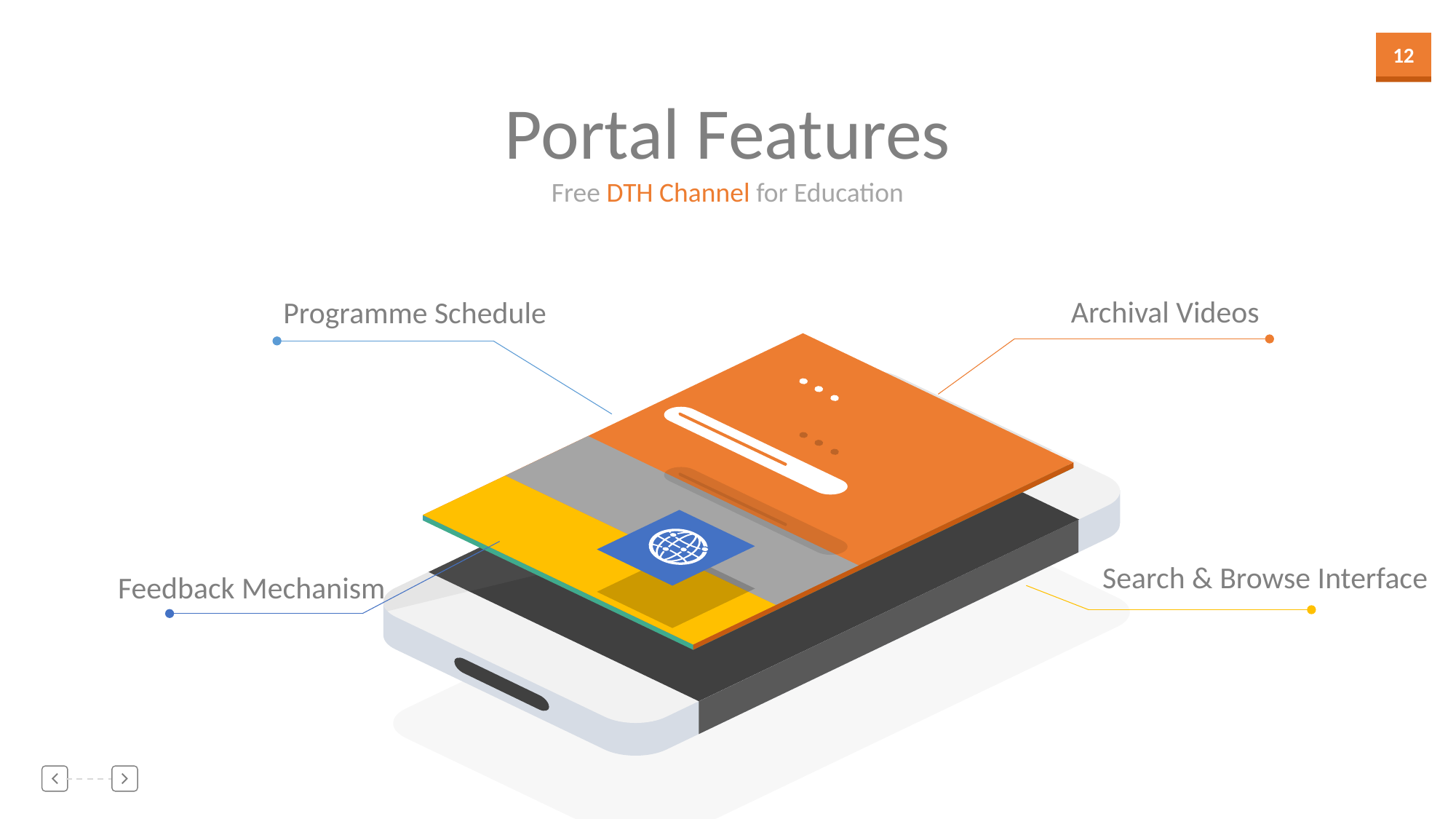

Portal Features
Free DTH Channel for Education

Archival Videos
Programme Schedule

Search & Browse Interface
Feedback Mechanism